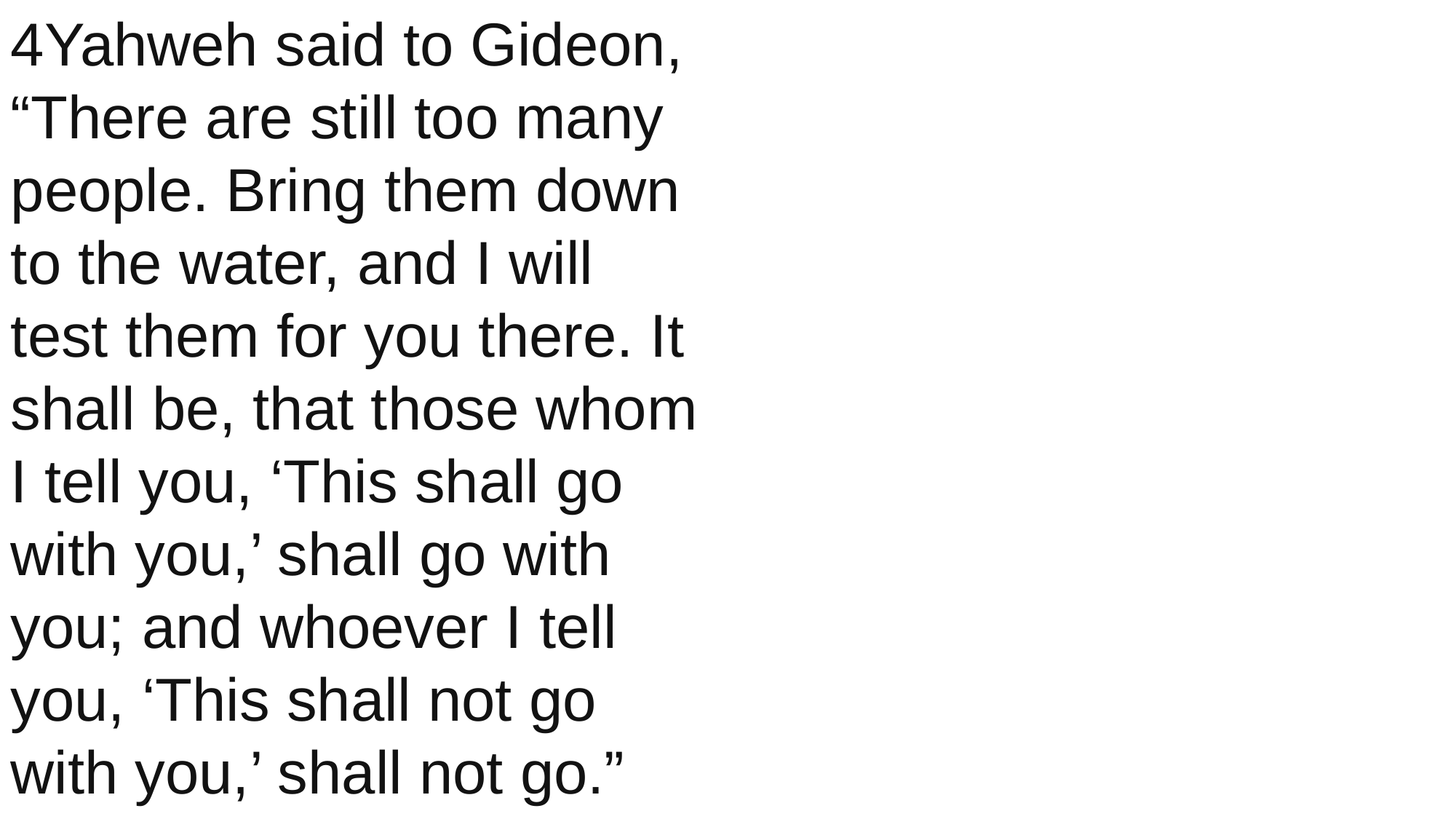

4Yahweh said to Gideon, “There are still too many people. Bring them down to the water, and I will test them for you there. It shall be, that those whom I tell you, ‘This shall go with you,’ shall go with you; and whoever I tell you, ‘This shall not go with you,’ shall not go.”